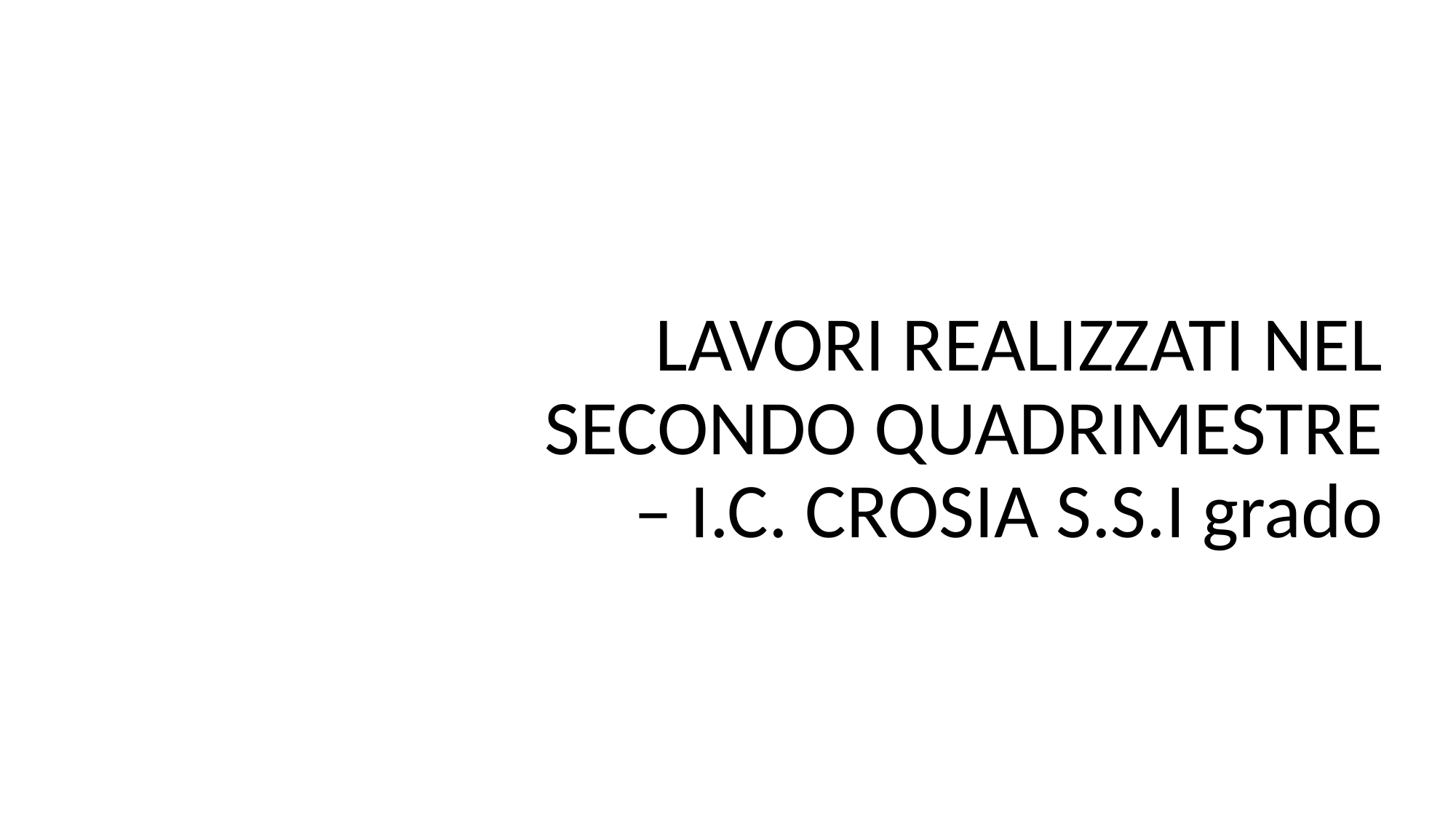

# LAVORI REALIZZATI NEL SECONDO QUADRIMESTRE – I.C. CROSIA S.S.I grado